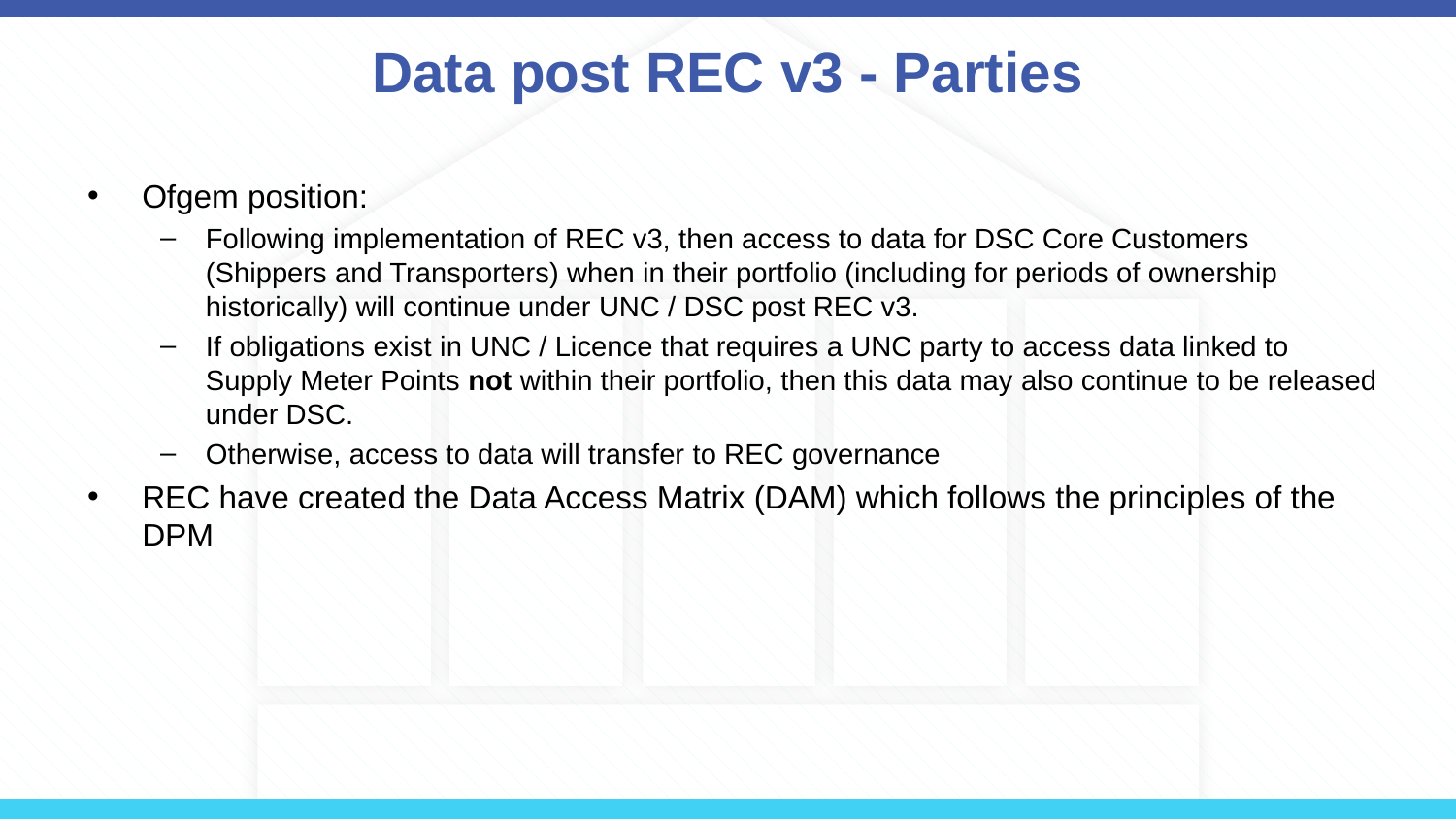

# Data post REC v3 - Parties
Ofgem position:
Following implementation of REC v3, then access to data for DSC Core Customers (Shippers and Transporters) when in their portfolio (including for periods of ownership historically) will continue under UNC / DSC post REC v3.
If obligations exist in UNC / Licence that requires a UNC party to access data linked to Supply Meter Points not within their portfolio, then this data may also continue to be released under DSC.
Otherwise, access to data will transfer to REC governance
REC have created the Data Access Matrix (DAM) which follows the principles of the DPM